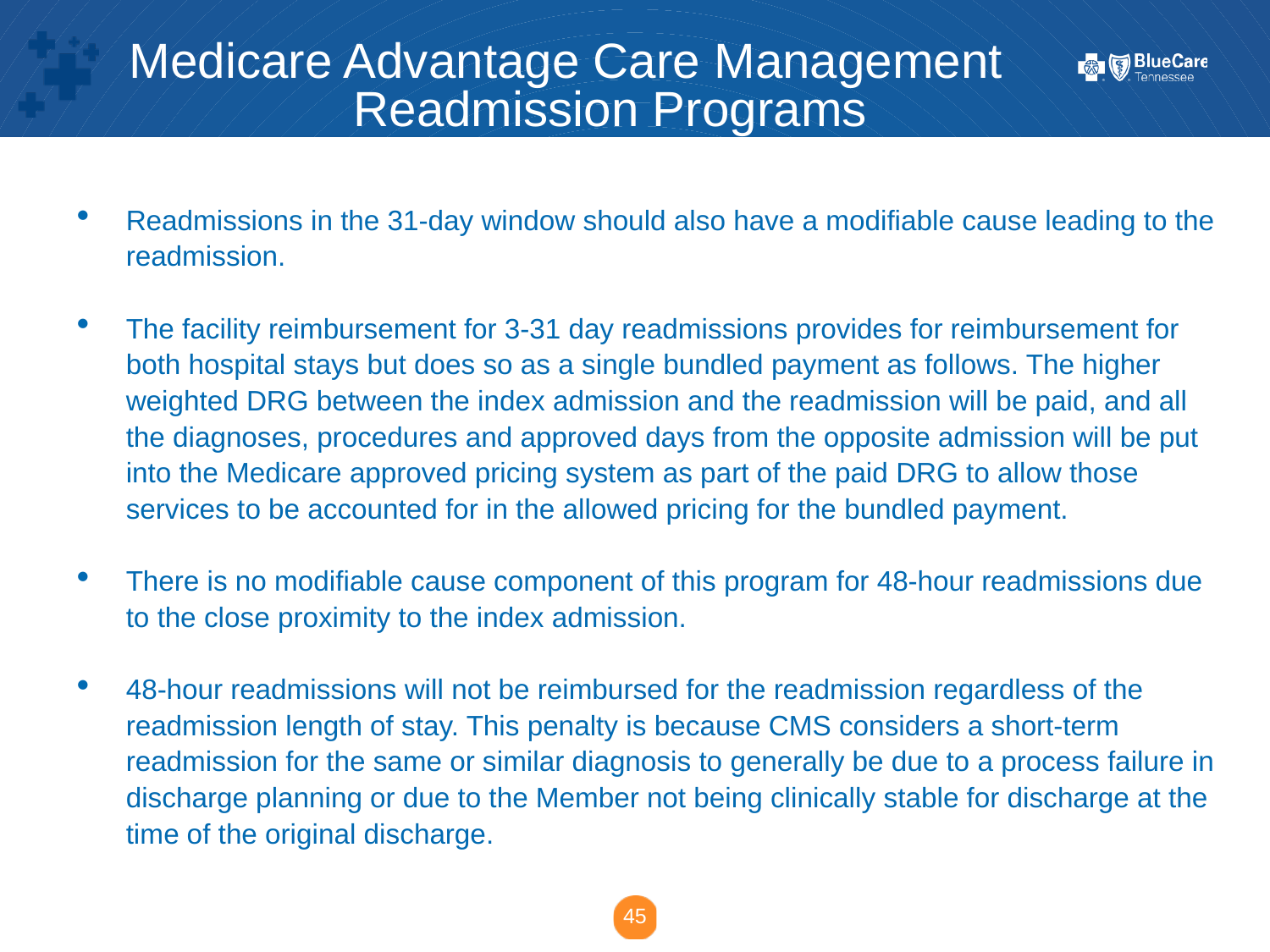

# Medicare Advantage Care Management
Readmission Programs
Readmissions in the 31-day window should also have a modifiable cause leading to the readmission.

The facility reimbursement for 3-31 day readmissions provides for reimbursement for both hospital stays but does so as a single bundled payment as follows. The higher weighted DRG between the index admission and the readmission will be paid, and all the diagnoses, procedures and approved days from the opposite admission will be put into the Medicare approved pricing system as part of the paid DRG to allow those services to be accounted for in the allowed pricing for the bundled payment.

There is no modifiable cause component of this program for 48-hour readmissions due to the close proximity to the index admission.

48-hour readmissions will not be reimbursed for the readmission regardless of the readmission length of stay. This penalty is because CMS considers a short-term readmission for the same or similar diagnosis to generally be due to a process failure in discharge planning or due to the Member not being clinically stable for discharge at the time of the original discharge.

45